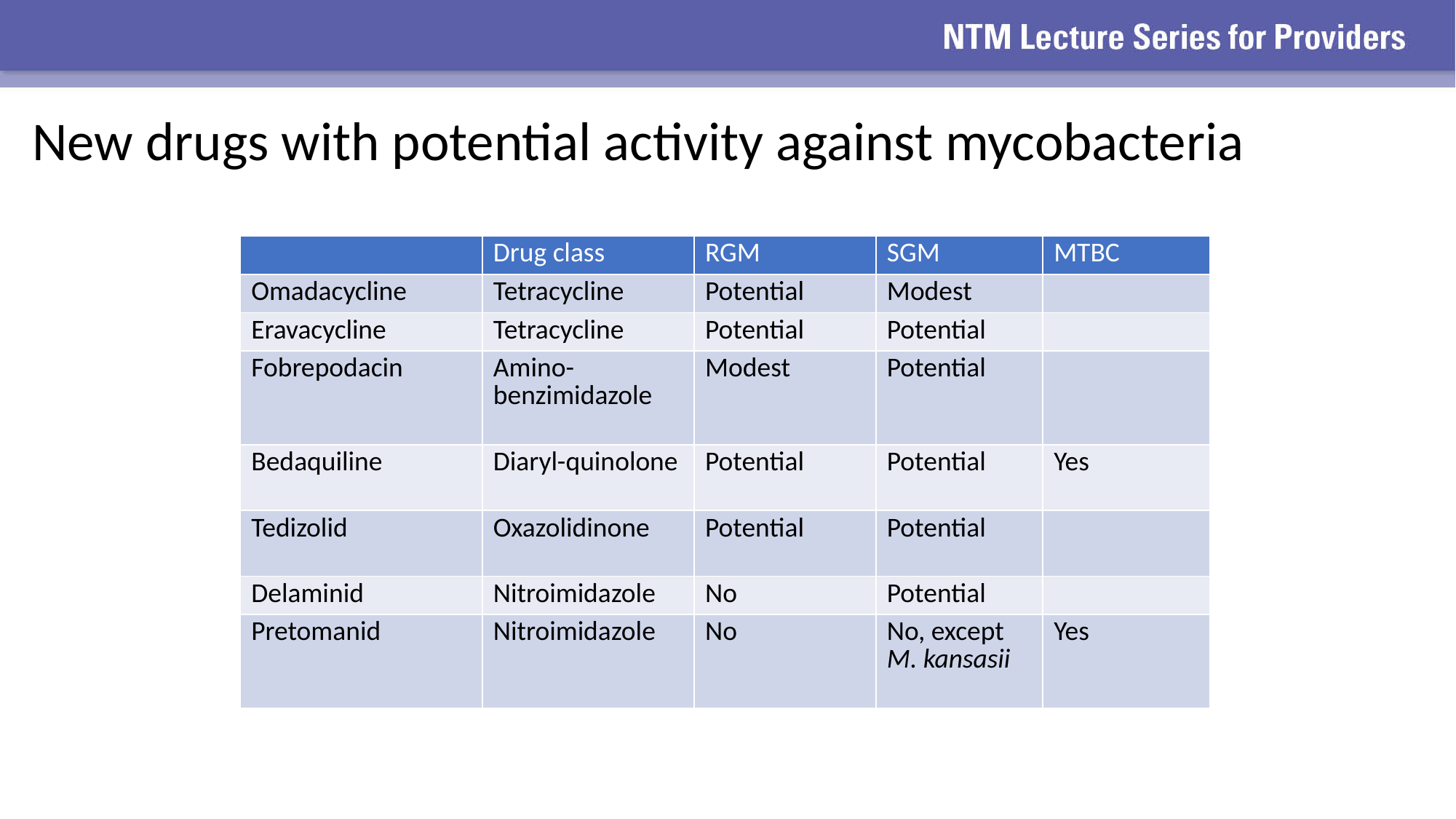

New drugs with potential activity against mycobacteria
|  | Drug class | RGM | SGM | MTBC |
| --- | --- | --- | --- | --- |
| Omadacycline | Tetracycline | Potential | Modest |  |
| Eravacycline | Tetracycline | Potential | Potential |  |
| Fobrepodacin | Amino-benzimidazole | Modest | Potential |  |
| Bedaquiline | Diaryl-quinolone | Potential | Potential | Yes |
| Tedizolid | Oxazolidinone | Potential | Potential |  |
| Delaminid | Nitroimidazole | No | Potential |  |
| Pretomanid | Nitroimidazole | No | No, except M. kansasii | Yes |